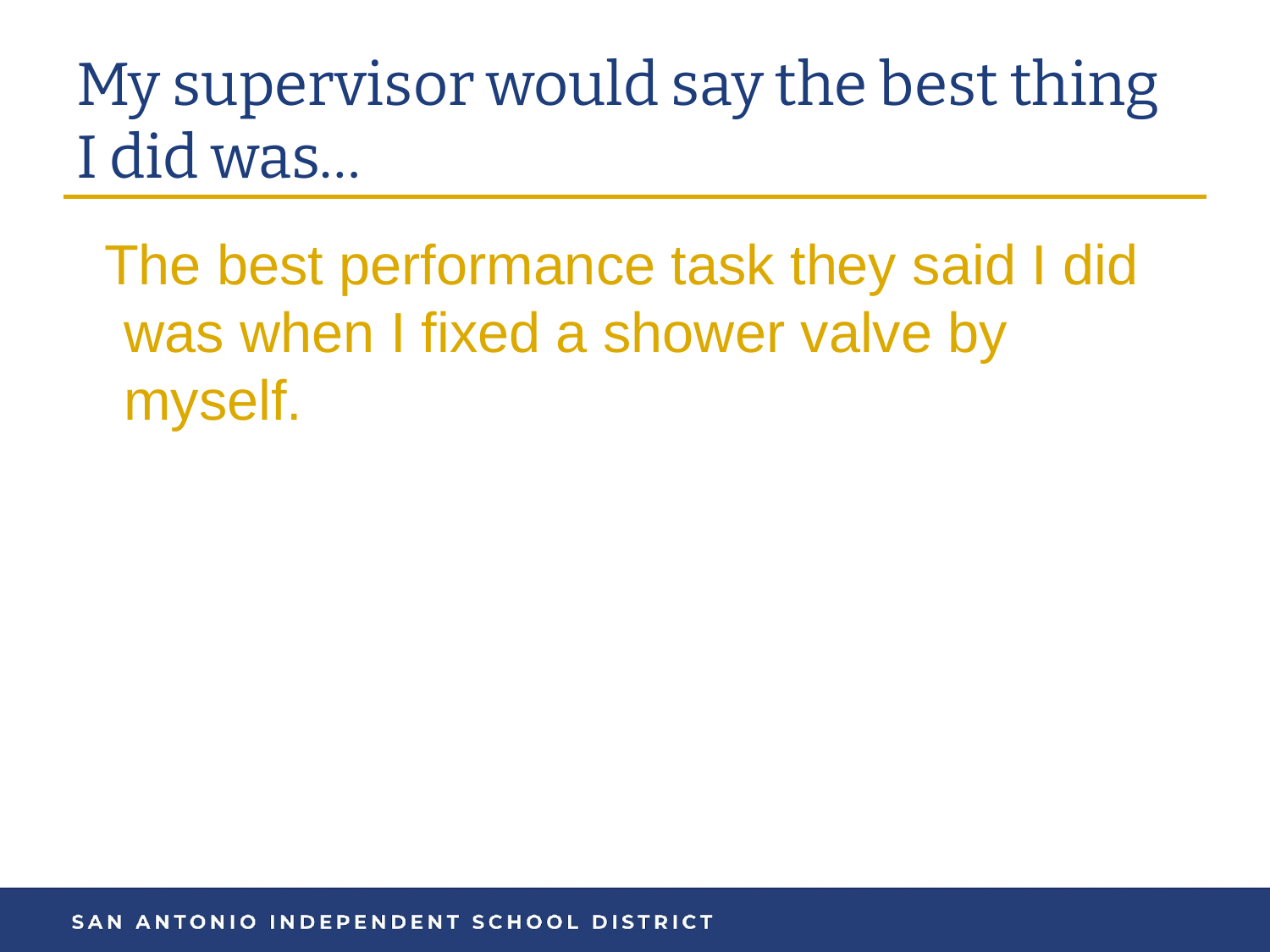

# My supervisor would say the best thing I did was…
The best performance task they said I did was when I fixed a shower valve by myself.